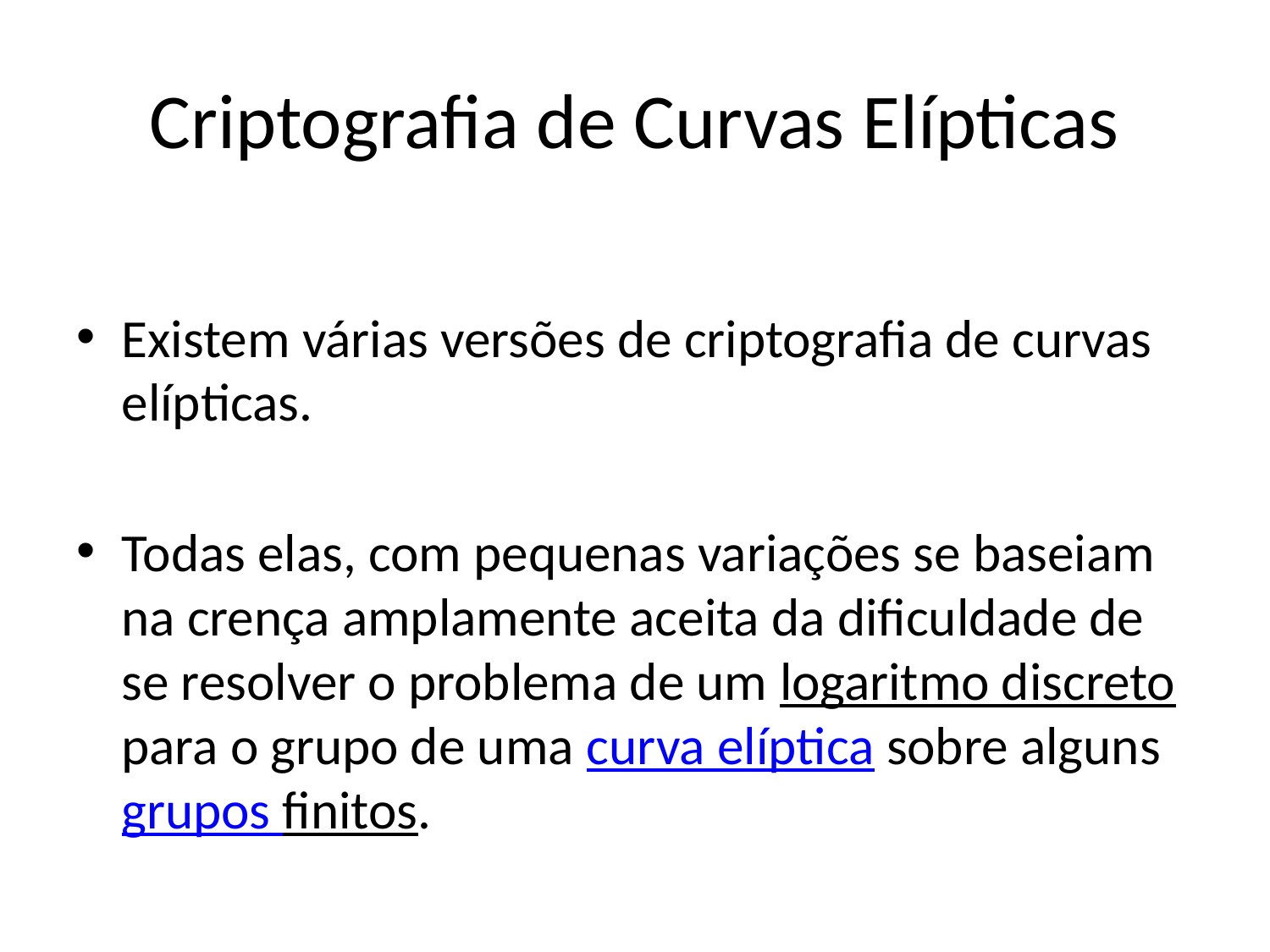

# Criptografia de Curvas Elípticas

Existem várias versões de criptografia de curvas elípticas.

Todas elas, com pequenas variações se baseiam na crença amplamente aceita da dificuldade de se resolver o problema de um logaritmo discreto para o grupo de uma curva elíptica sobre alguns grupos finitos.